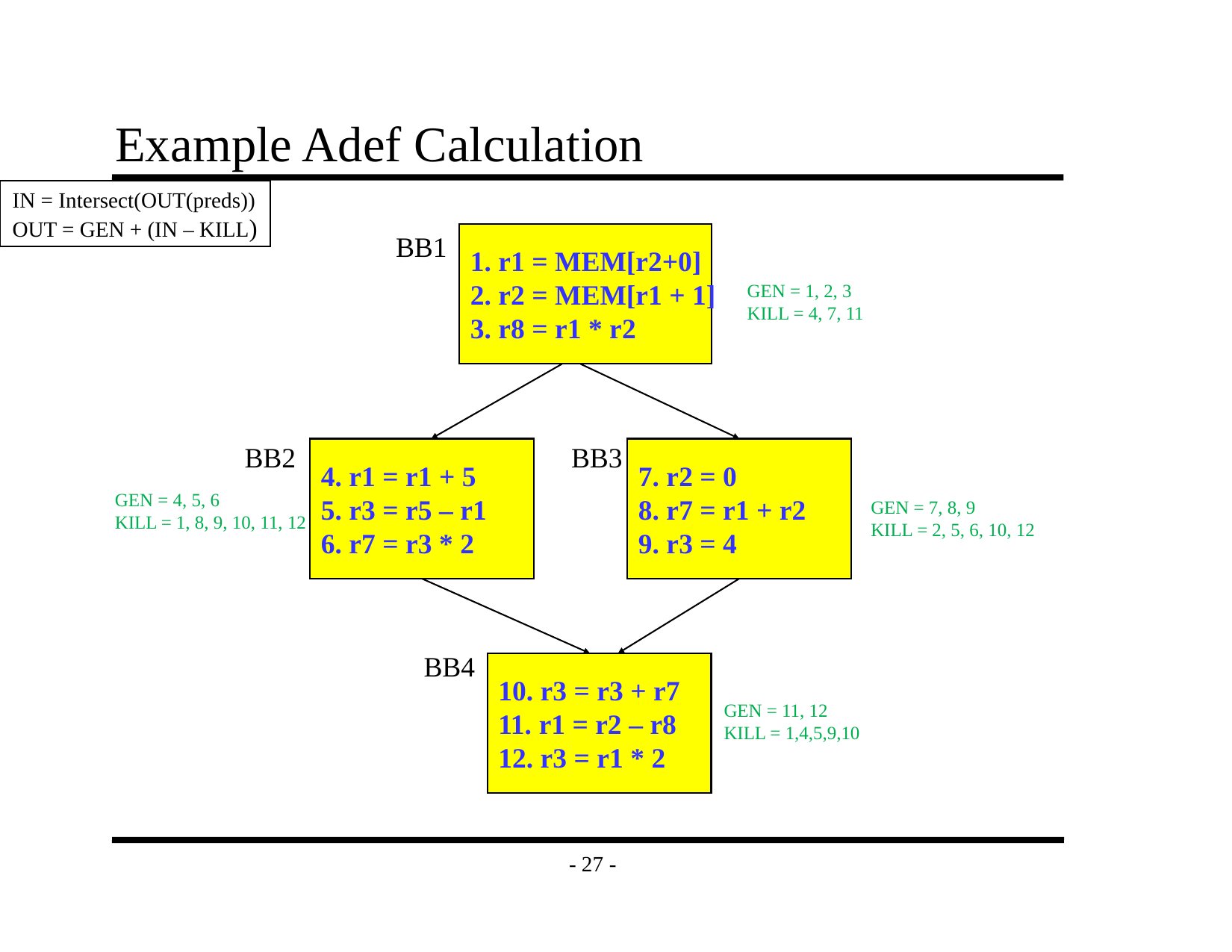

# Example Adef Calculation

IN = Intersect(OUT(preds))
OUT = GEN + (IN – KILL)
BB1
1. r1 = MEM[r2+0]
2. r2 = MEM[r1 + 1]
3. r8 = r1 * r2
GEN = 1, 2, 3
KILL = 4, 7, 11

BB2
BB3
4. r1 = r1 + 5
5. r3 = r5 – r1
6. r7 = r3 * 2
7. r2 = 0
8. r7 = r1 + r2
9. r3 = 4
GEN = 4, 5, 6
KILL = 1, 8, 9, 10, 11, 12
GEN = 7, 8, 9
KILL = 2, 5, 6, 10, 12

BB4
10. r3 = r3 + r7
11. r1 = r2 – r8
12. r3 = r1 * 2
GEN = 11, 12
KILL = 1,4,5,9,10